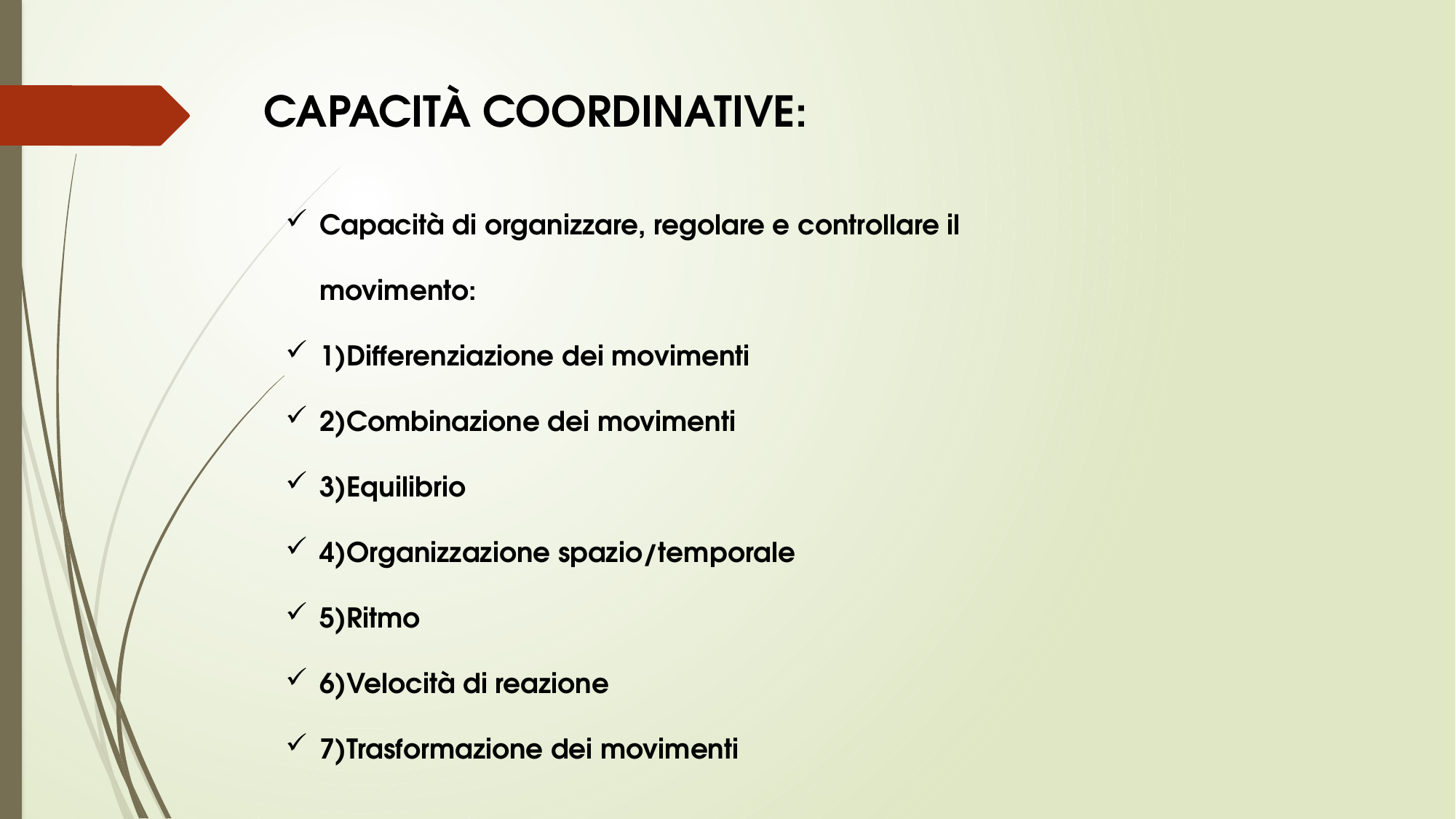

CAPACITÀ COORDINATIVE:
Capacità di organizzare, regolare e controllare il movimento:
1)Differenziazione dei movimenti
2)Combinazione dei movimenti
3)Equilibrio
4)Organizzazione spazio/temporale
5)Ritmo
6)Velocità di reazione
7)Trasformazione dei movimenti